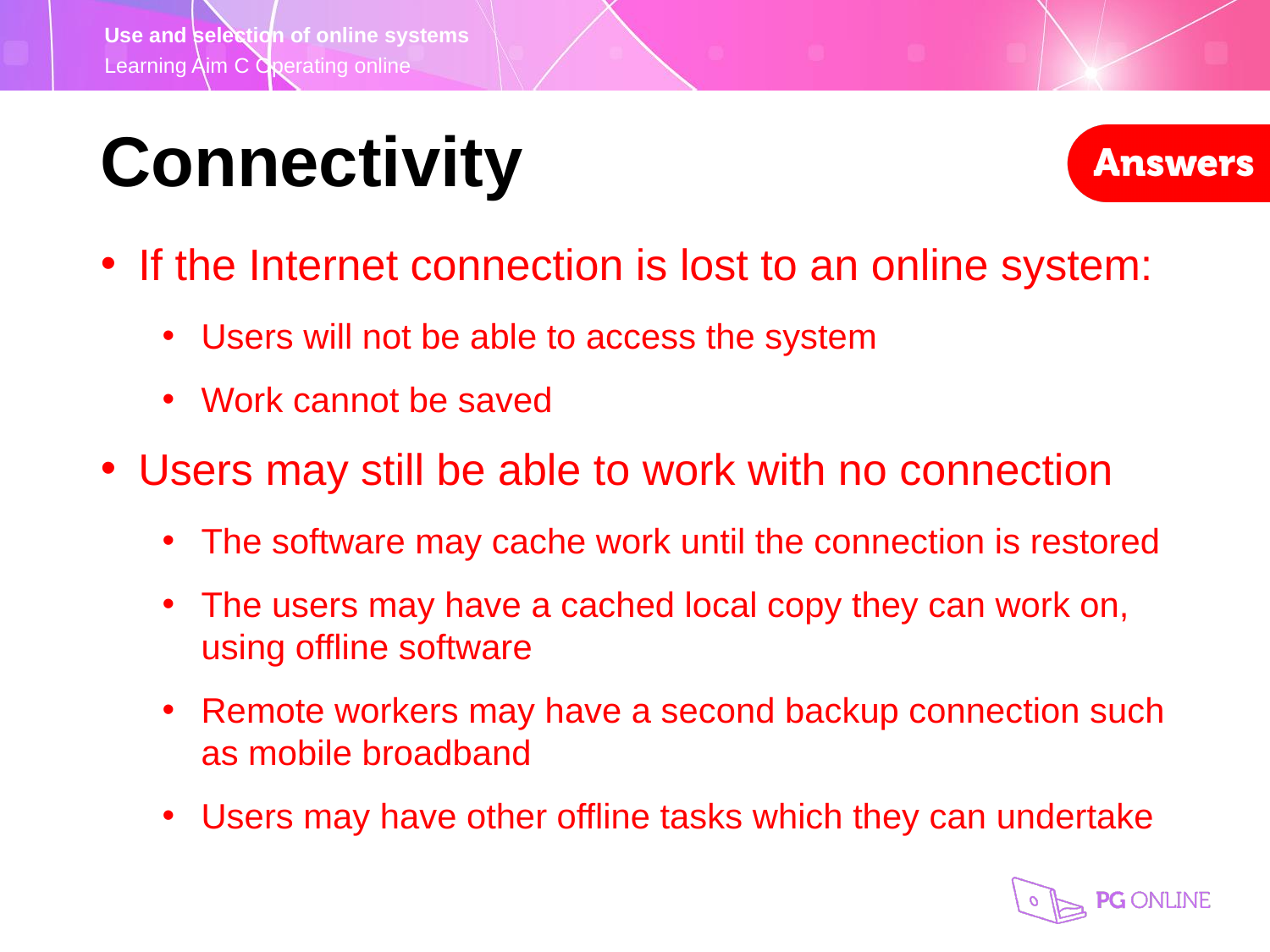

Connectivity
If the Internet connection is lost to an online system:
Users will not be able to access the system
Work cannot be saved
Users may still be able to work with no connection
The software may cache work until the connection is restored
The users may have a cached local copy they can work on, using offline software
Remote workers may have a second backup connection such as mobile broadband
Users may have other offline tasks which they can undertake